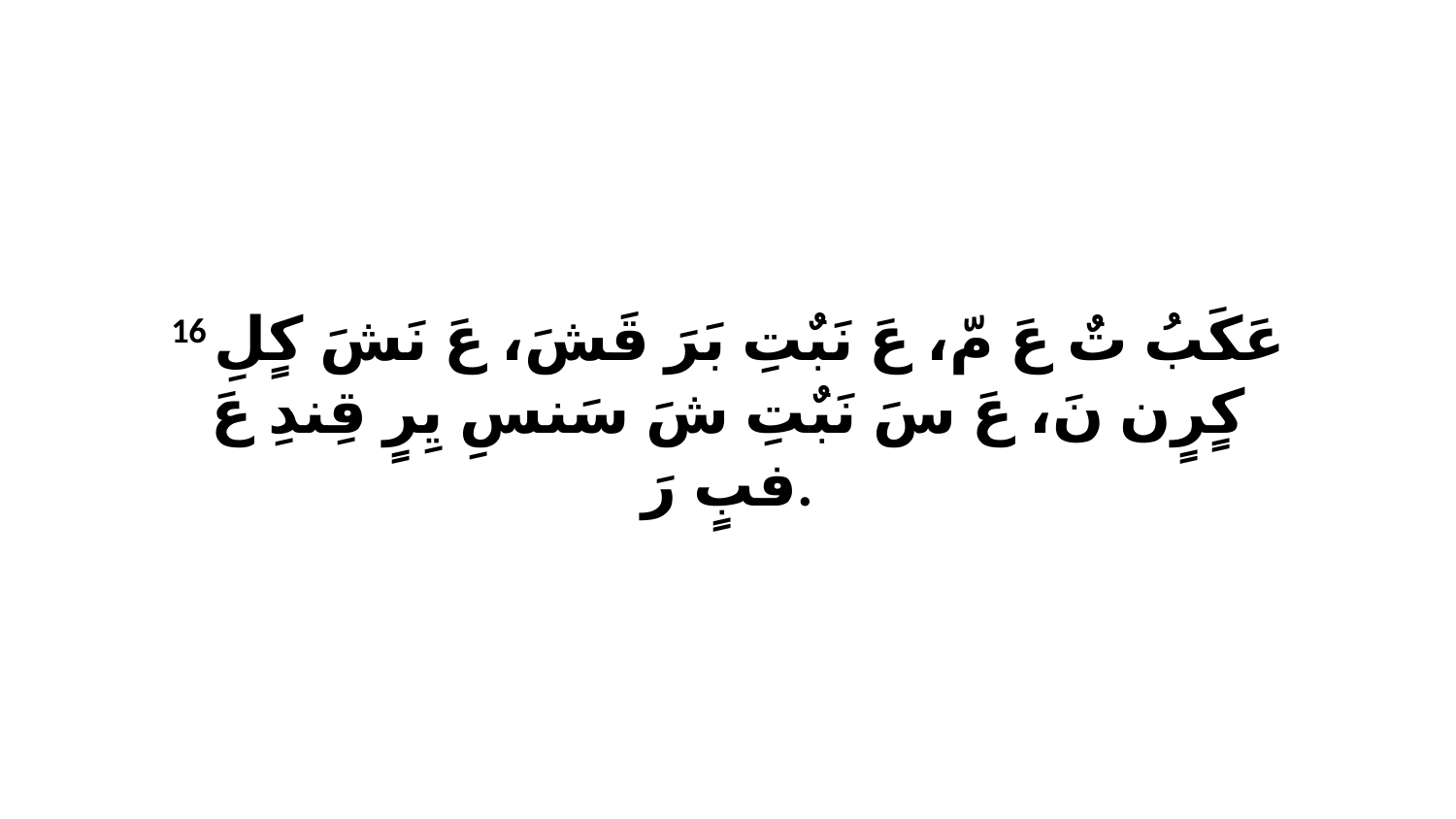

16 عَكَبُ تٌ عَ مّ، عَ نَبٌتِ بَرَ قَشَ، عَ نَشَ كٍلِ كٍرٍن نَ، عَ سَ نَبٌتِ شَ سَنسِ يِرٍ قِندِ عَ فبٍ رَ.